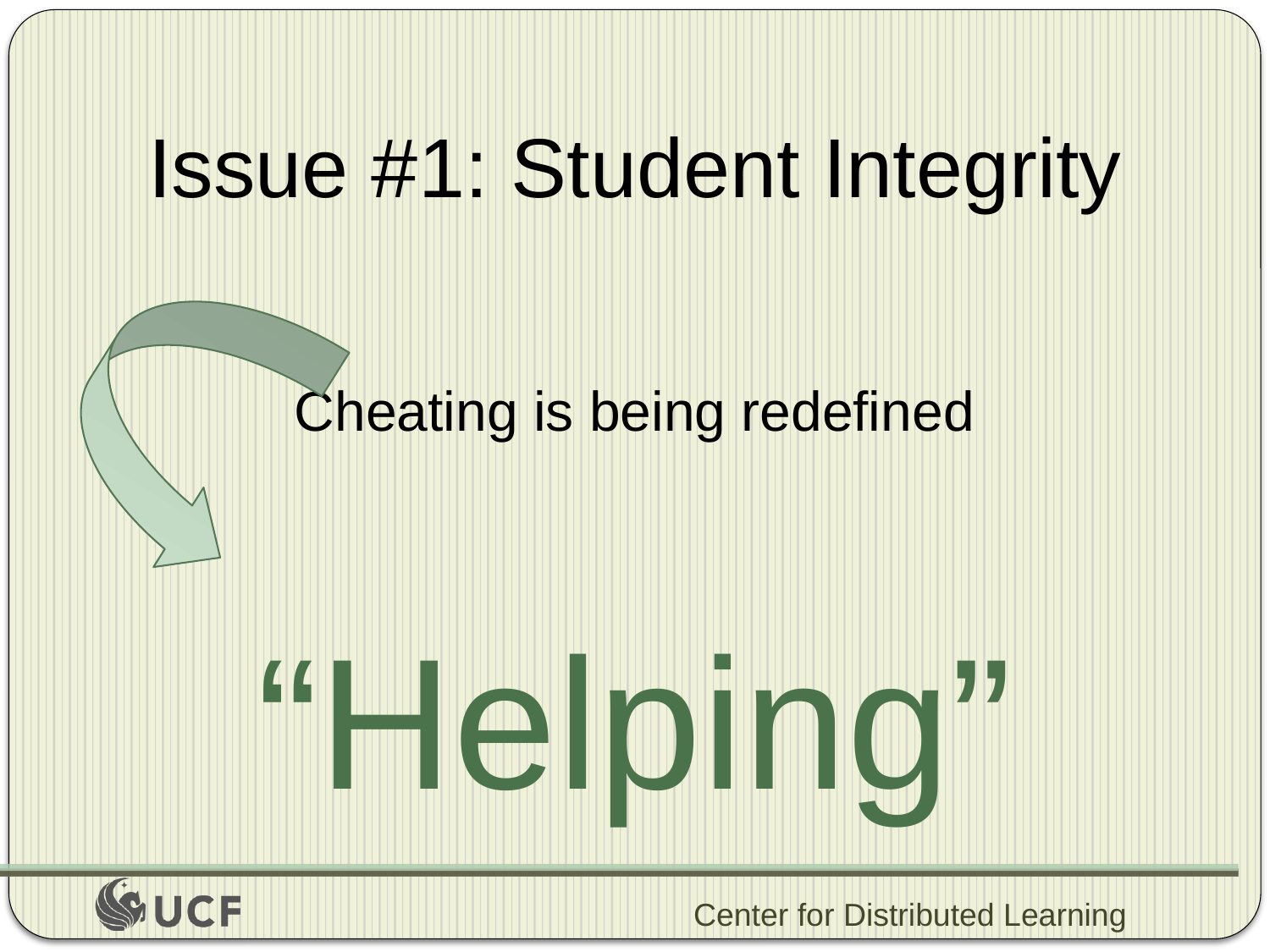

Issue #1: Student Integrity

Cheating is being redefined

“Helping”